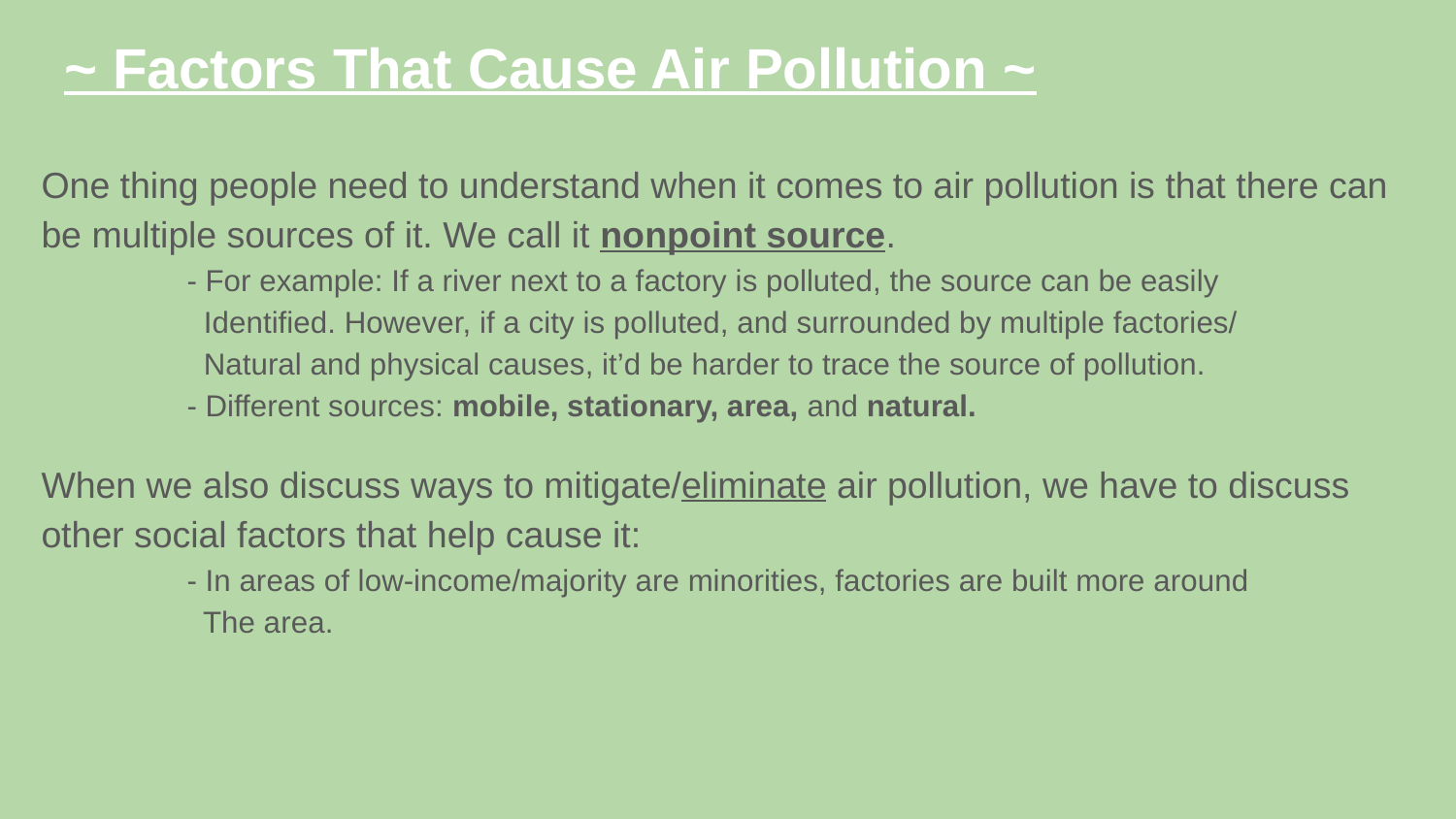

# ~ Factors That Cause Air Pollution ~
One thing people need to understand when it comes to air pollution is that there can be multiple sources of it. We call it nonpoint source.
	- For example: If a river next to a factory is polluted, the source can be easily
	  Identified. However, if a city is polluted, and surrounded by multiple factories/
	  Natural and physical causes, it’d be harder to trace the source of pollution.
	- Different sources: mobile, stationary, area, and natural.
When we also discuss ways to mitigate/eliminate air pollution, we have to discuss other social factors that help cause it:
	- In areas of low-income/majority are minorities, factories are built more around
	  The area.